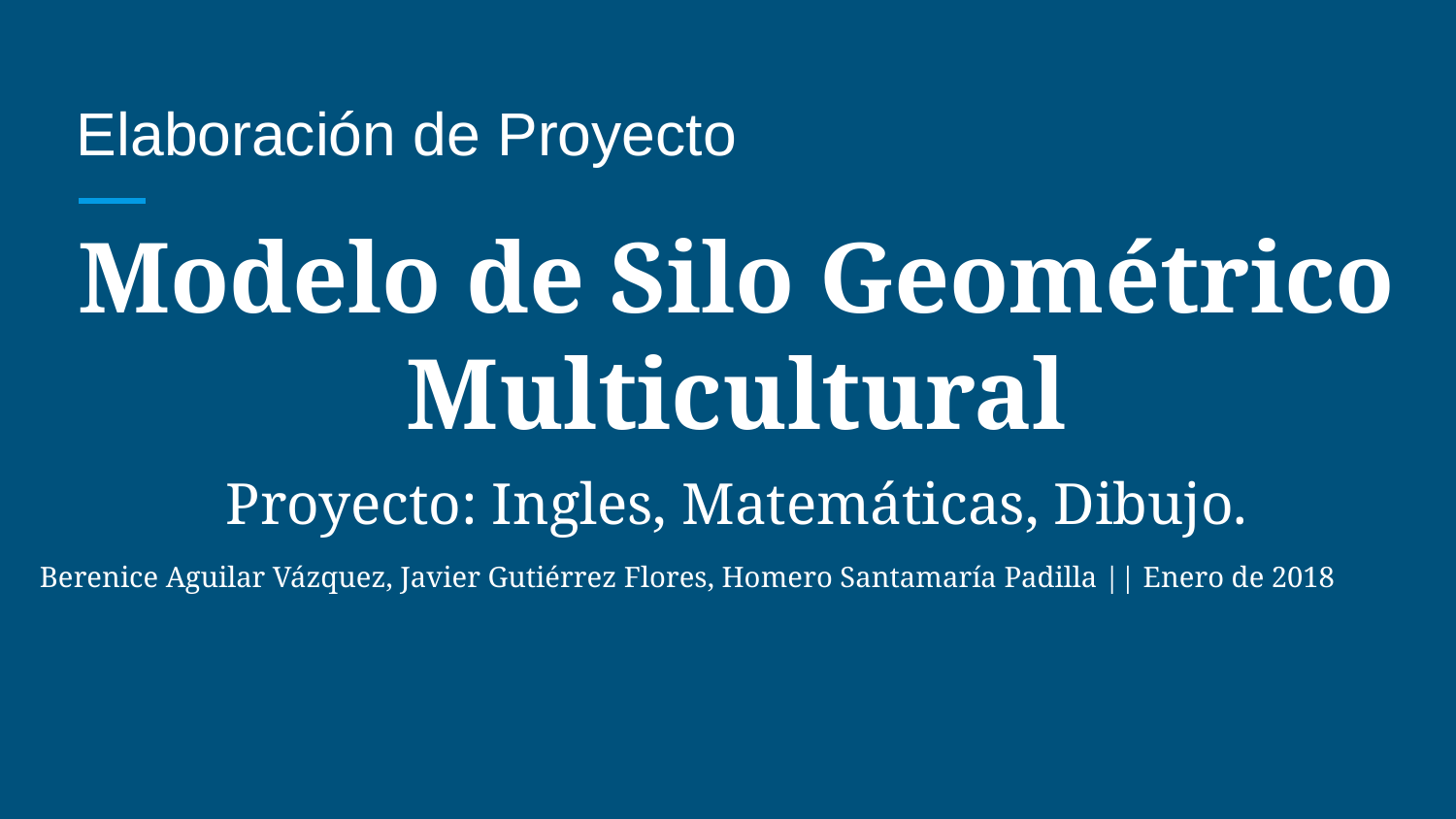

# Elaboración de Proyecto
Modelo de Silo Geométrico Multicultural
Proyecto: Ingles, Matemáticas, Dibujo.
 Berenice Aguilar Vázquez, Javier Gutiérrez Flores, Homero Santamaría Padilla || Enero de 2018